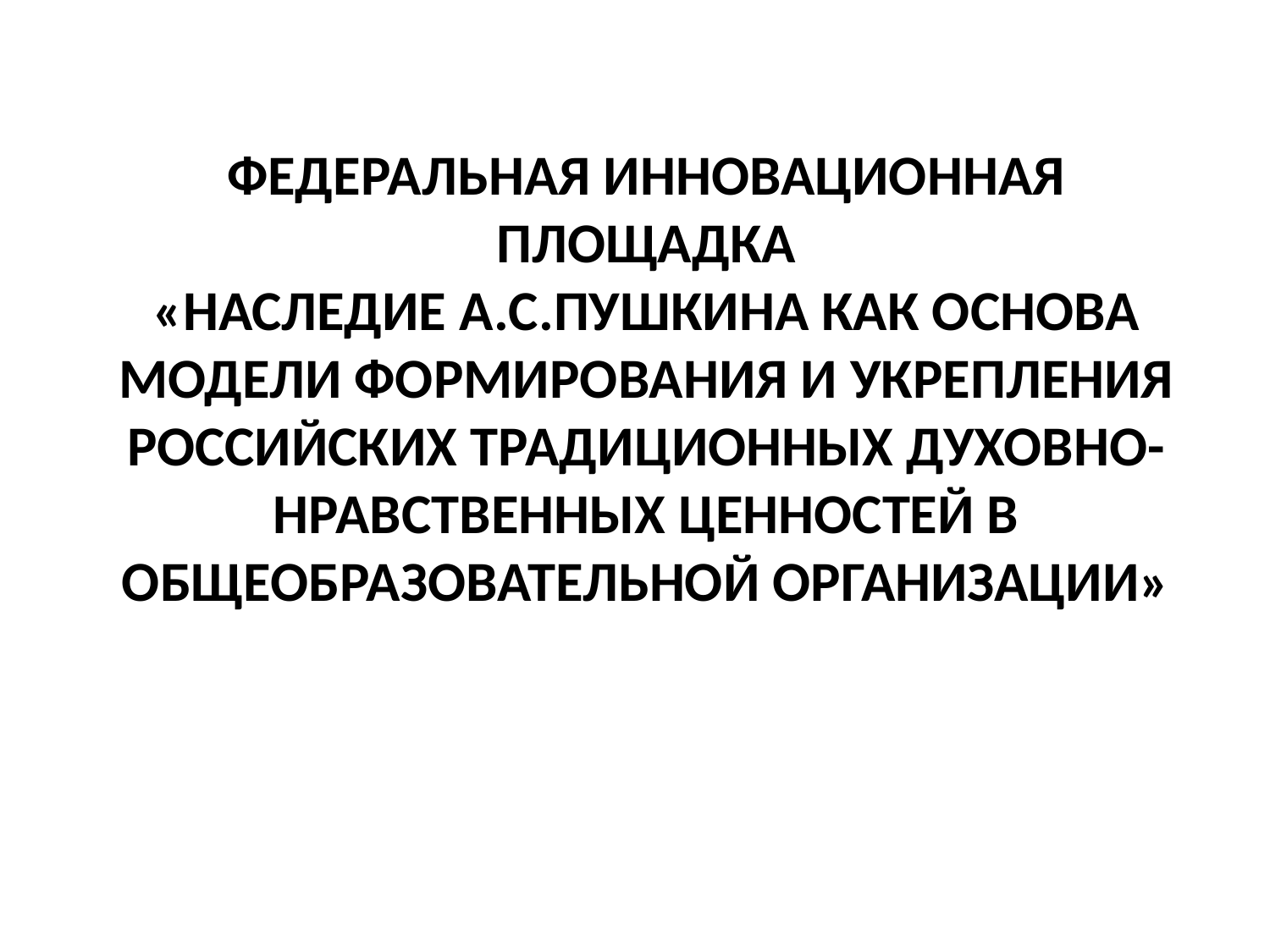

# ФЕДЕРАЛЬНАЯ ИННОВАЦИОННАЯ ПЛОЩАДКА «НАСЛЕДИЕ А.С.ПУШКИНА КАК ОСНОВА МОДЕЛИ ФОРМИРОВАНИЯ И УКРЕПЛЕНИЯ РОССИЙСКИХ ТРАДИЦИОННЫХ ДУХОВНО-НРАВСТВЕННЫХ ЦЕННОСТЕЙ В ОБЩЕОБРАЗОВАТЕЛЬНОЙ ОРГАНИЗАЦИИ»